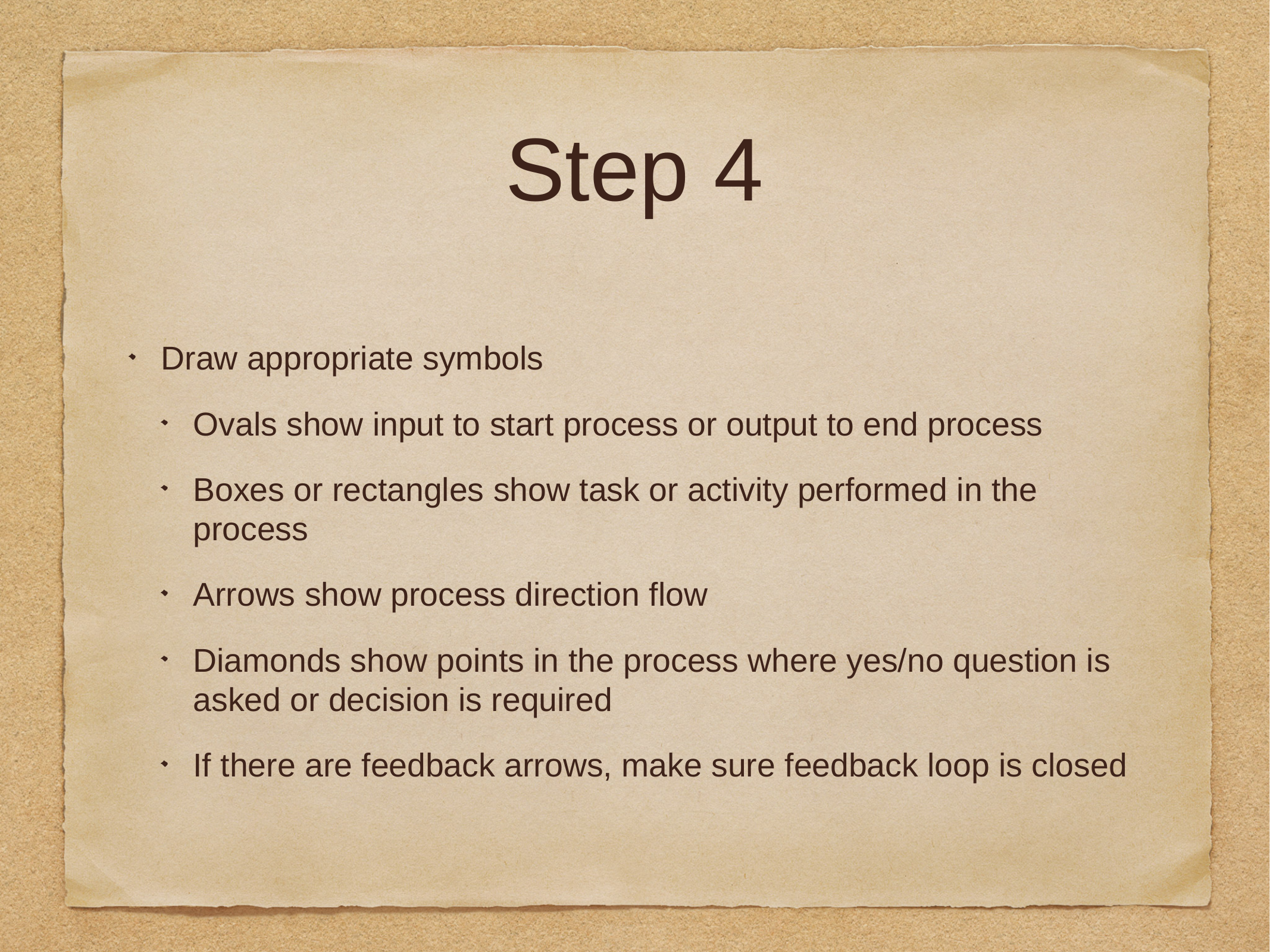

# Step 4
Draw appropriate symbols
Ovals show input to start process or output to end process
Boxes or rectangles show task or activity performed in the process
Arrows show process direction flow
Diamonds show points in the process where yes/no question is asked or decision is required
If there are feedback arrows, make sure feedback loop is closed